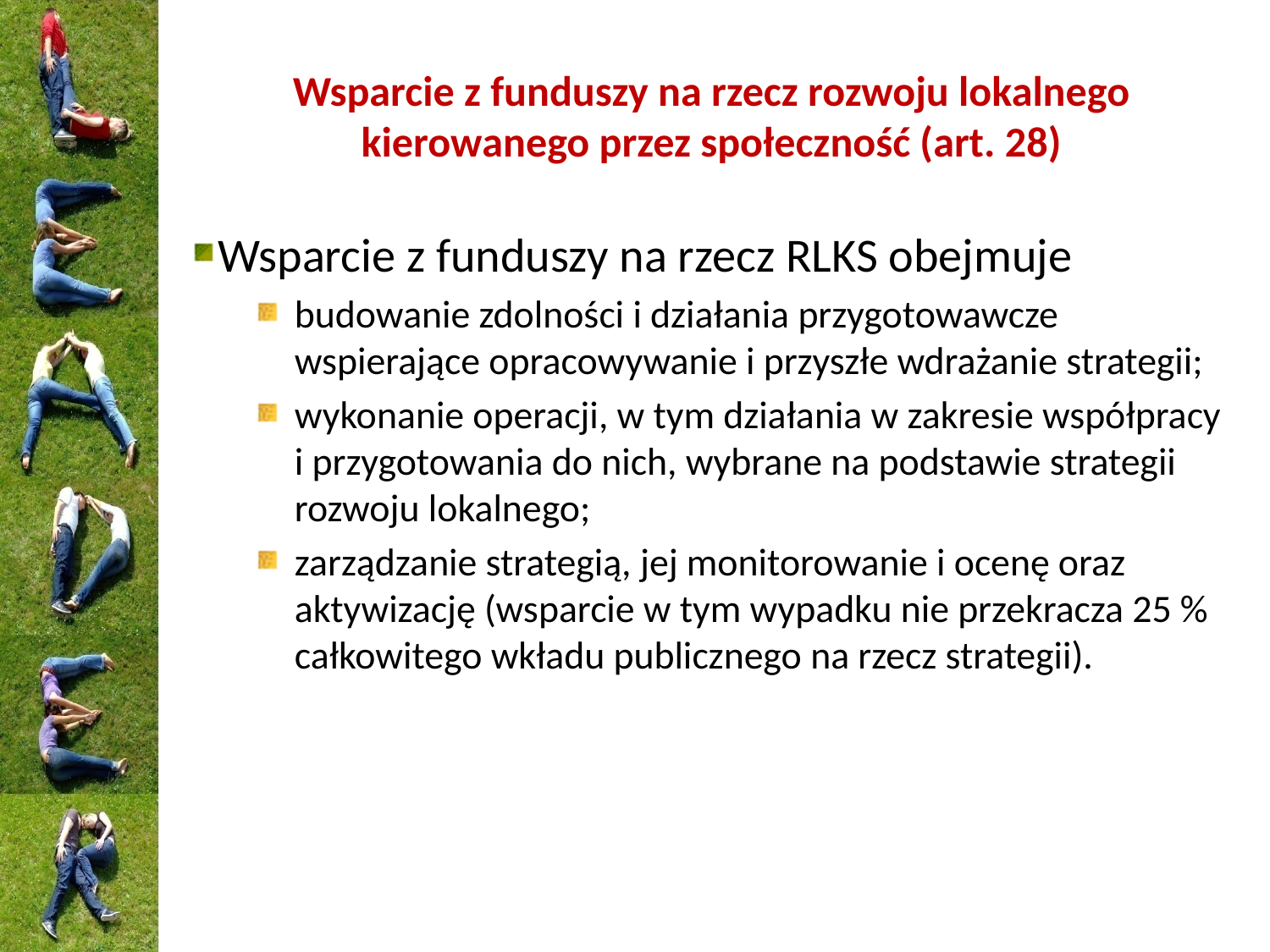

# Wsparcie z funduszy na rzecz rozwoju lokalnego kierowanego przez społeczność (art. 28)
Wsparcie z funduszy na rzecz RLKS obejmuje
budowanie zdolności i działania przygotowawcze wspierające opracowywanie i przyszłe wdrażanie strategii;
wykonanie operacji, w tym działania w zakresie współpracy i przygotowania do nich, wybrane na podstawie strategii rozwoju lokalnego;
zarządzanie strategią, jej monitorowanie i ocenę oraz aktywizację (wsparcie w tym wypadku nie przekracza 25 % całkowitego wkładu publicznego na rzecz strategii).